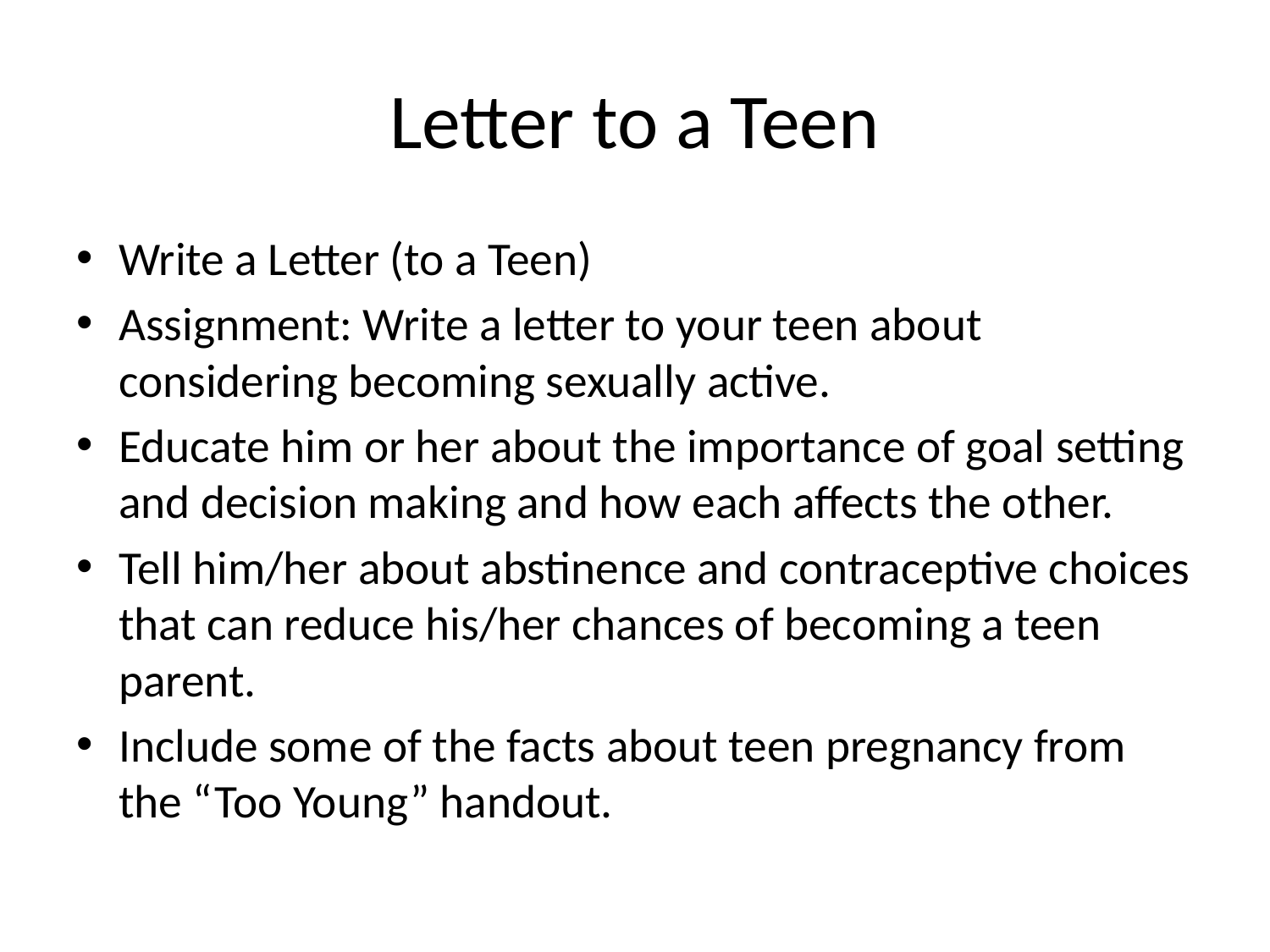

# Letter to a Teen
Write a Letter (to a Teen)
Assignment: Write a letter to your teen about considering becoming sexually active.
Educate him or her about the importance of goal setting and decision making and how each affects the other.
Tell him/her about abstinence and contraceptive choices that can reduce his/her chances of becoming a teen parent.
Include some of the facts about teen pregnancy from the “Too Young” handout.